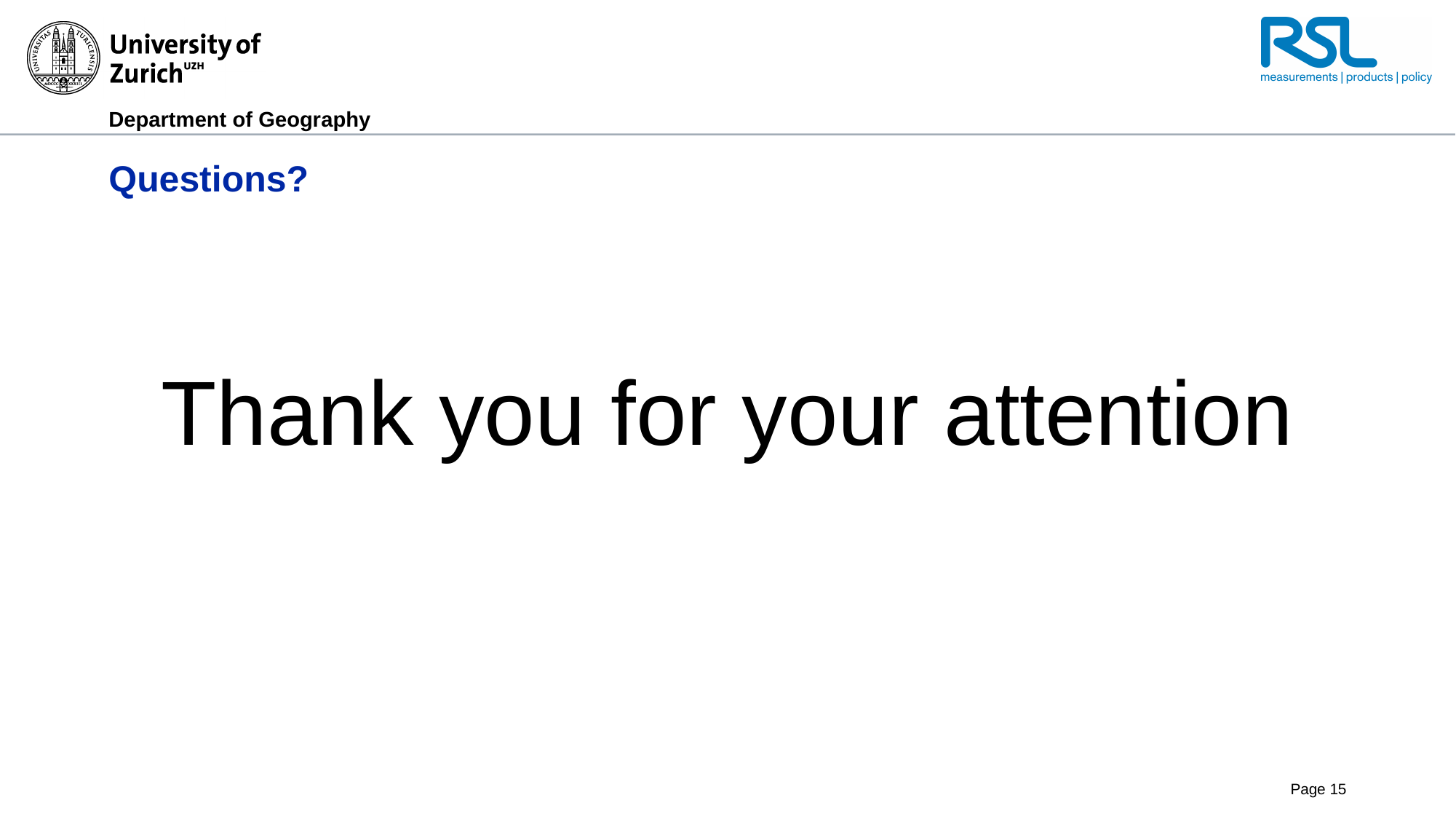

# Questions?
Thank you for your attention

Page 15